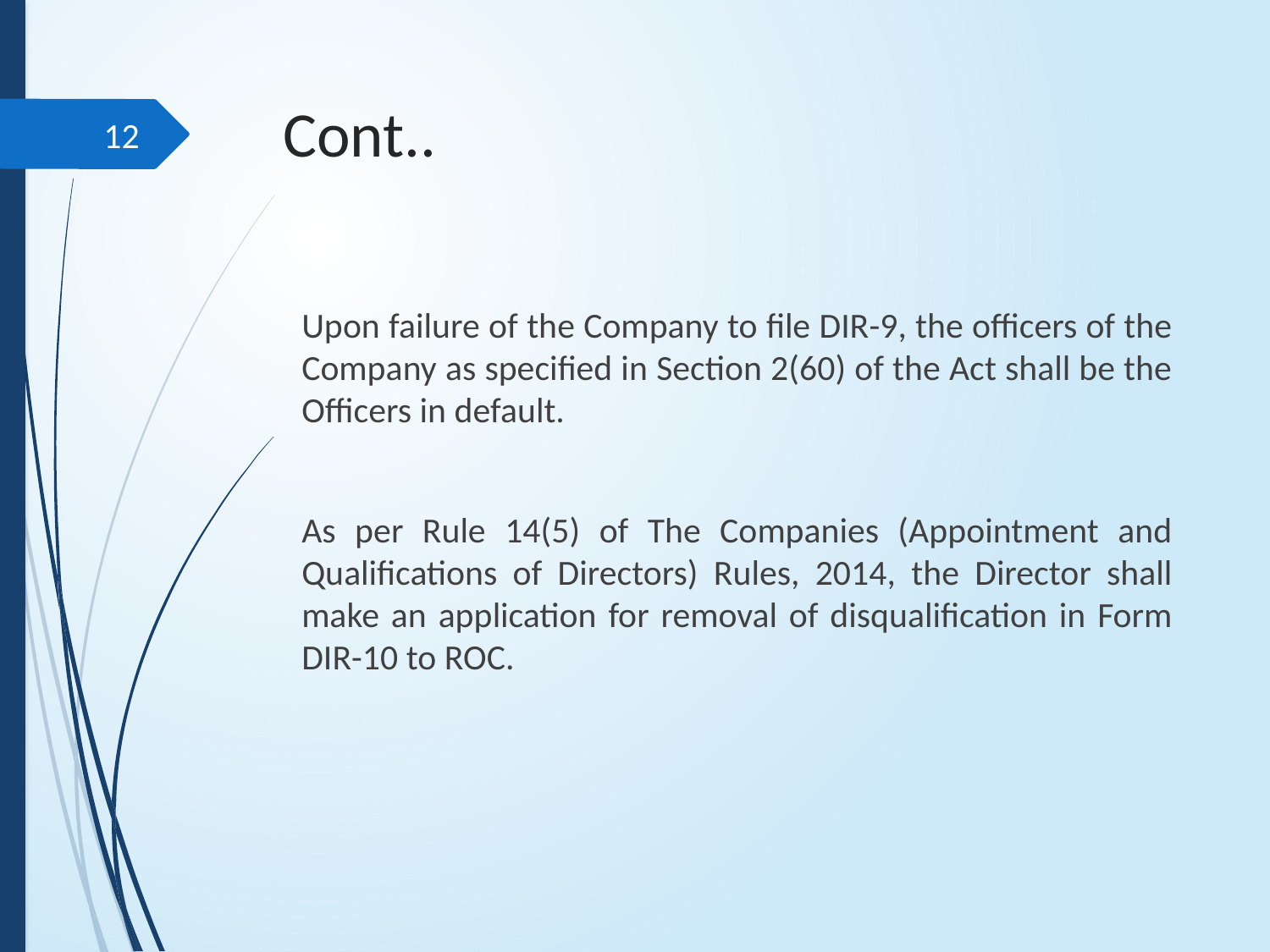

# Cont..
12
Upon failure of the Company to file DIR-9, the officers of the Company as specified in Section 2(60) of the Act shall be the Officers in default.

As per Rule 14(5) of The Companies (Appointment and Qualifications of Directors) Rules, 2014, the Director shall make an application for removal of disqualification in Form DIR-10 to ROC.